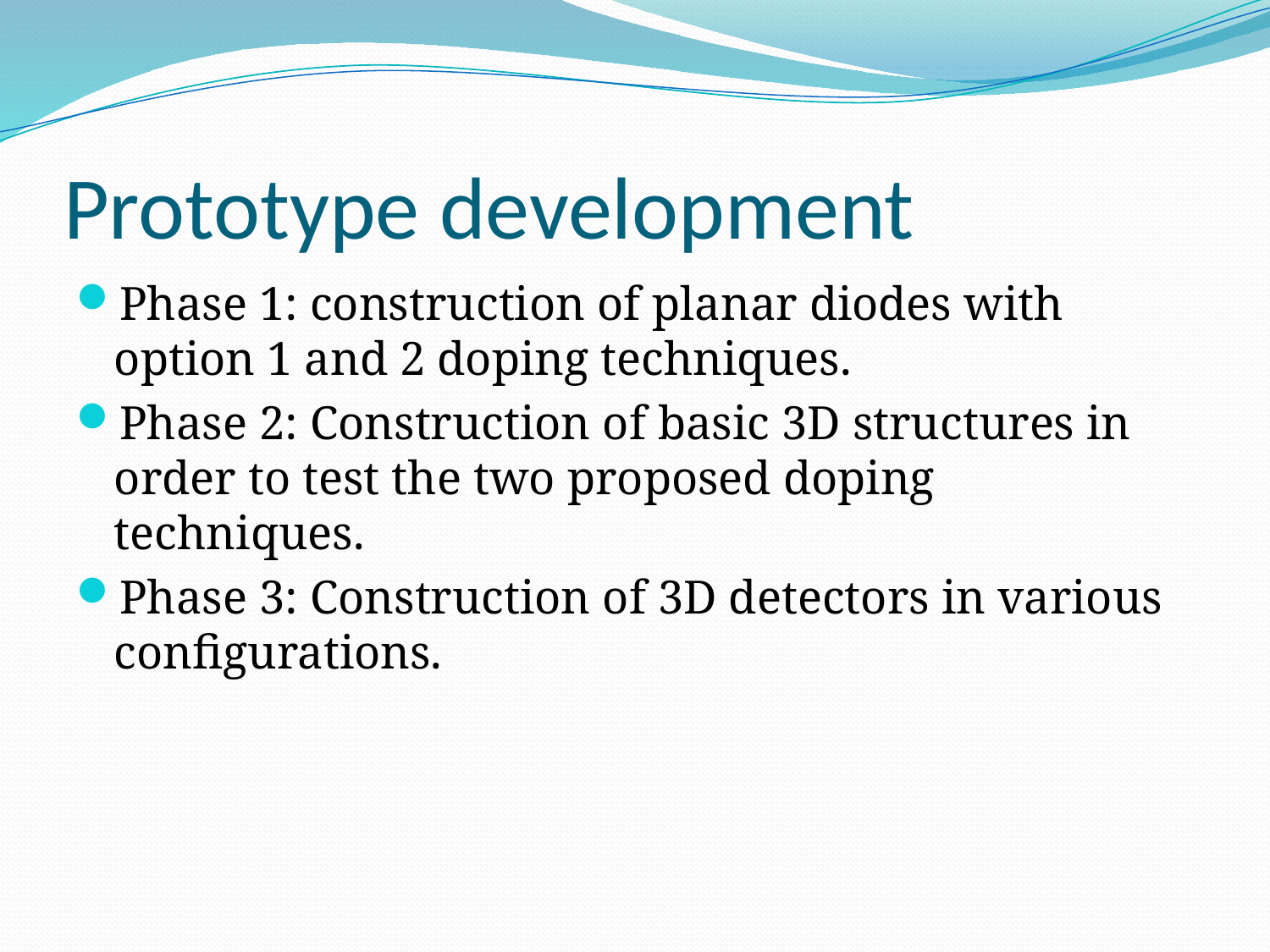

# Prototype development
Phase 1: construction of planar diodes with option 1 and 2 doping techniques.
Phase 2: Construction of basic 3D structures in order to test the two proposed doping techniques.
Phase 3: Construction of 3D detectors in various configurations.